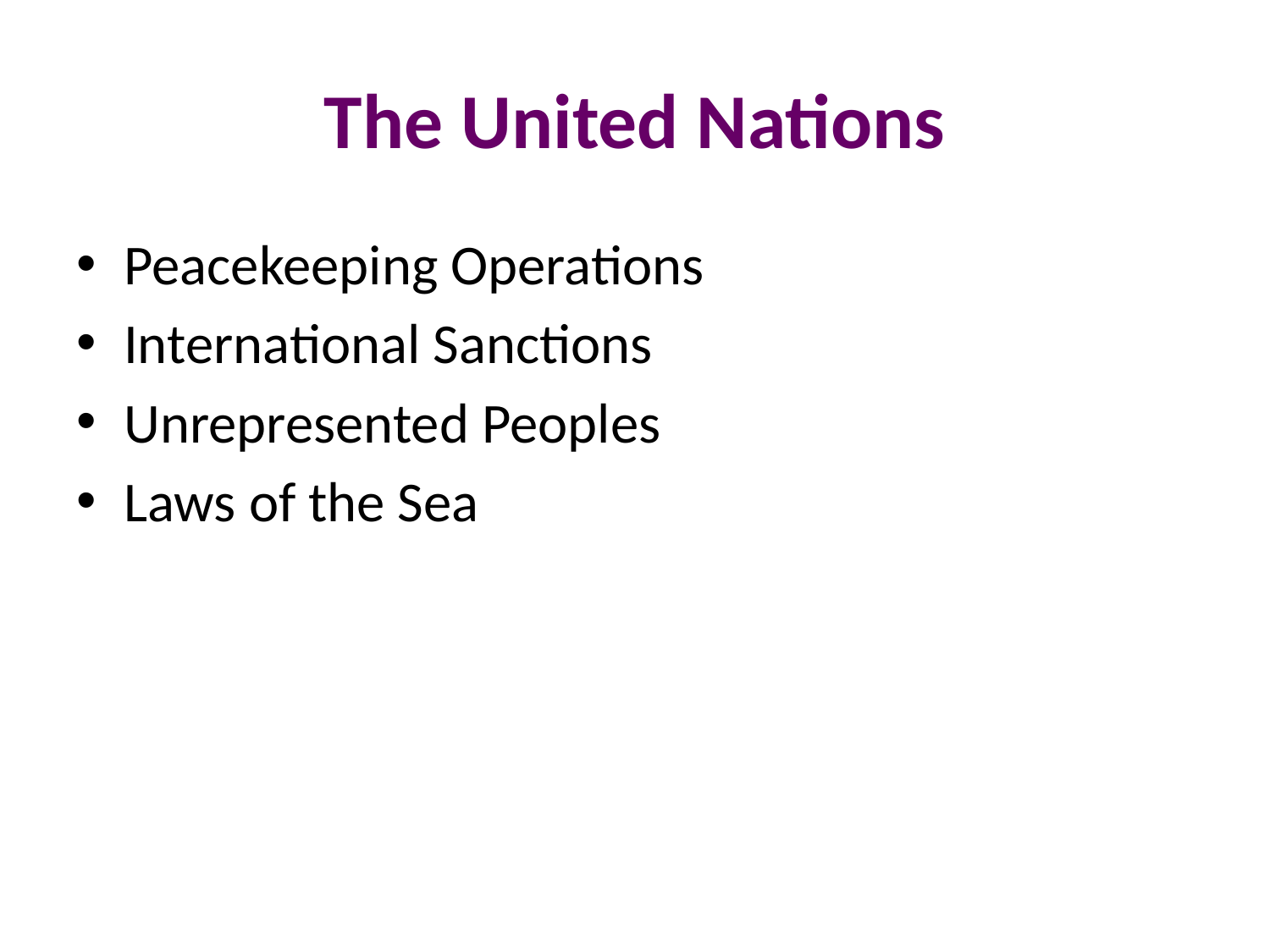

# The United Nations
Peacekeeping Operations
International Sanctions
Unrepresented Peoples
Laws of the Sea